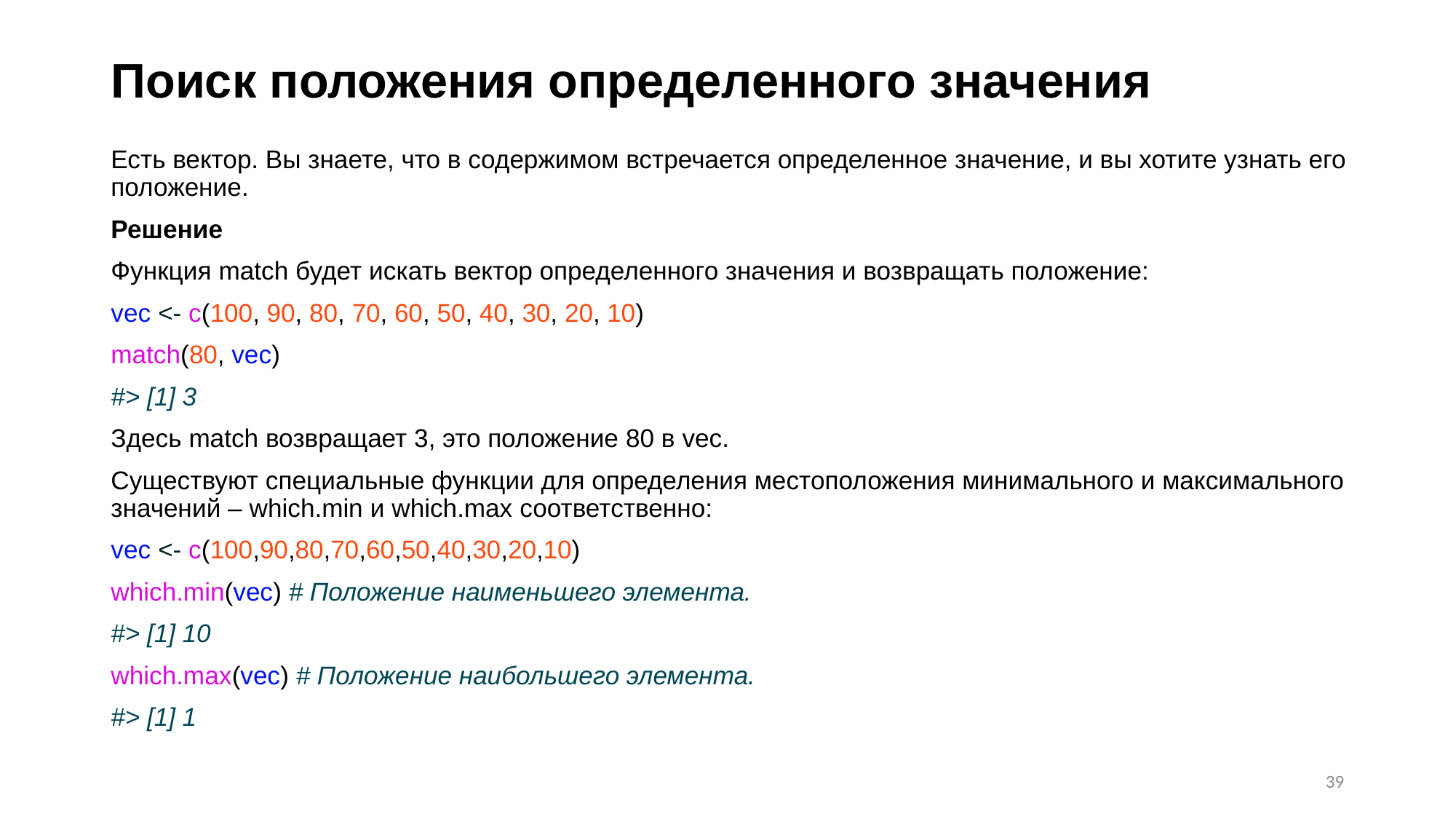

# Поиск положения определенного значения
Есть вектор. Вы знаете, что в содержимом встречается определенное значение, и вы хотите узнать его положение.
Решение
Функция match будет искать вектор определенного значения и возвращать положение:
vec <- c(100, 90, 80, 70, 60, 50, 40, 30, 20, 10)
match(80, vec)
#> [1] 3
Здесь match возвращает 3, это положение 80 в vec.
Существуют специальные функции для определения местоположения минимального и максимального значений – which.min и which.max соответственно:
vec <- c(100,90,80,70,60,50,40,30,20,10)
which.min(vec) # Положение наименьшего элемента.
#> [1] 10
which.max(vec) # Положение наибольшего элемента.
#> [1] 1
39